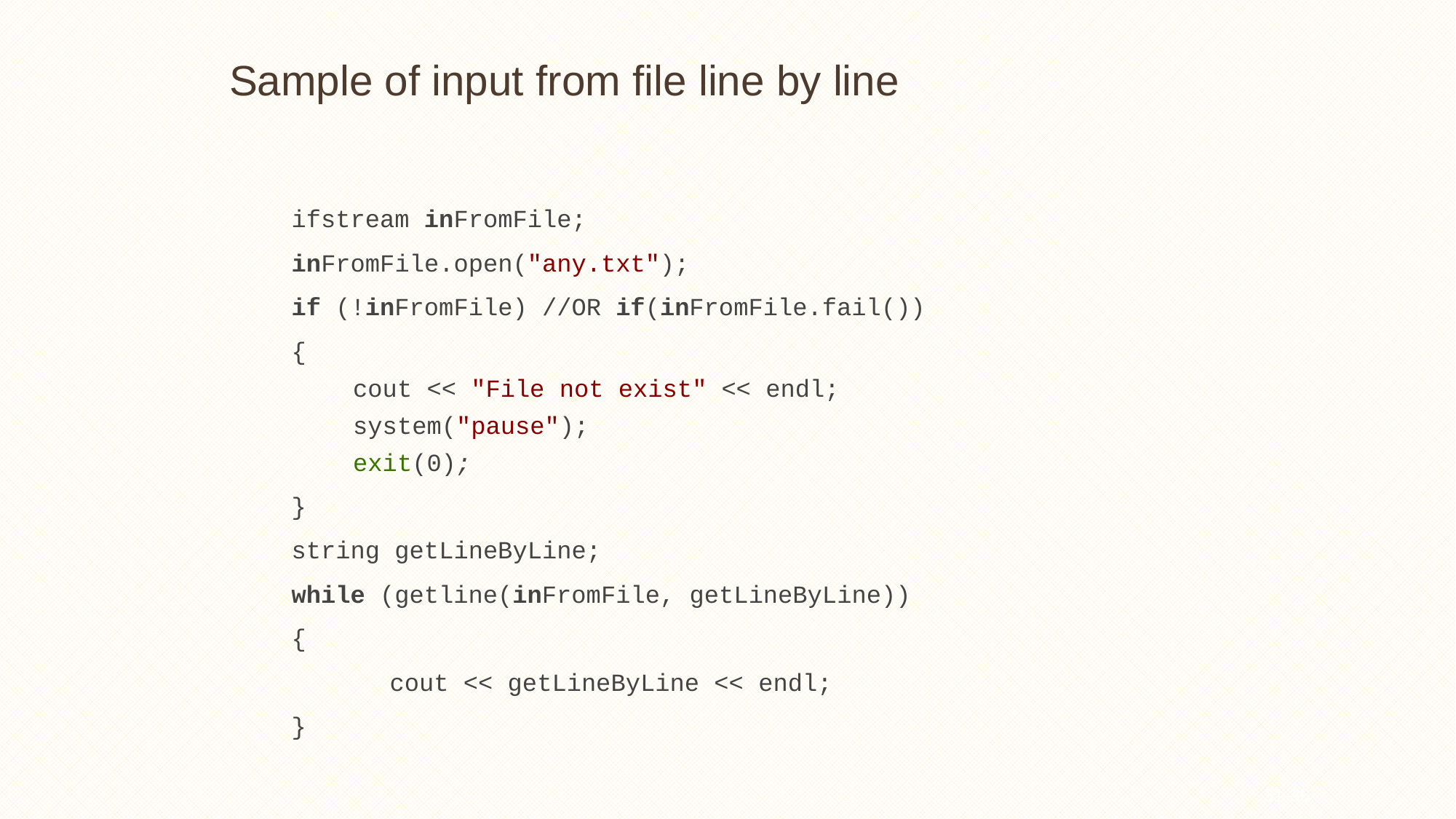

# Sample of input from file line by line
ifstream inFromFile;
inFromFile.open("any.txt");
if (!inFromFile) //OR if(inFromFile.fail())
{
cout << "File not exist" << endl;
system("pause");
exit(0);
}
string getLineByLine;
while (getline(inFromFile, getLineByLine))
{
	cout << getLineByLine << endl;
}
31-36